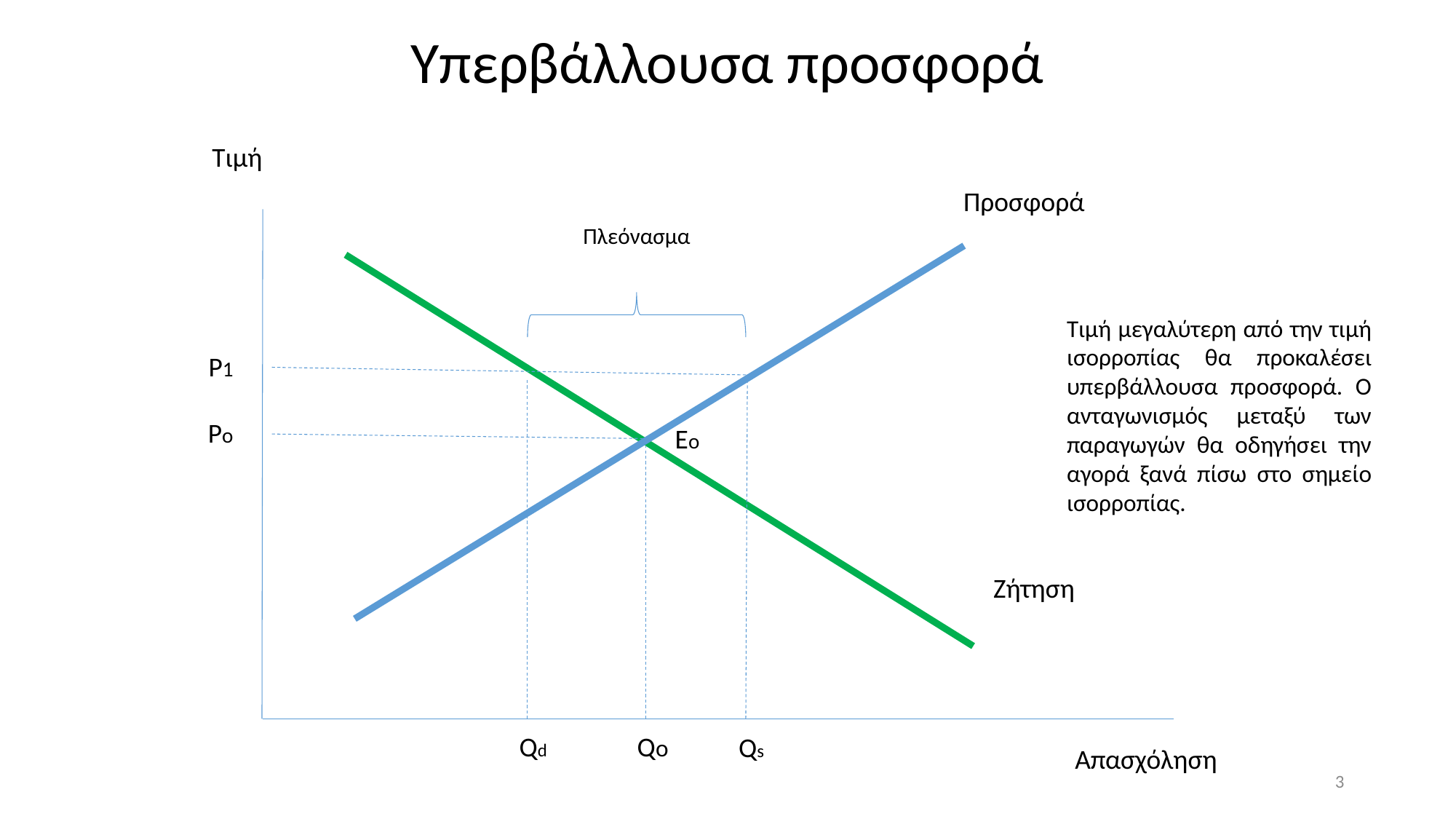

# Υπερβάλλουσα προσφορά
Τιμή
Προσφορά

Πλεόνασμα
Τιμή μεγαλύτερη από την τιμή ισορροπίας θα προκαλέσει υπερβάλλουσα προσφορά. Ο ανταγωνισμός μεταξύ των παραγωγών θα οδηγήσει την αγορά ξανά πίσω στο σημείο ισορροπίας.
P1
Po
Eo
Ζήτηση
Qd
Qo
Qs
Απασχόληση
3